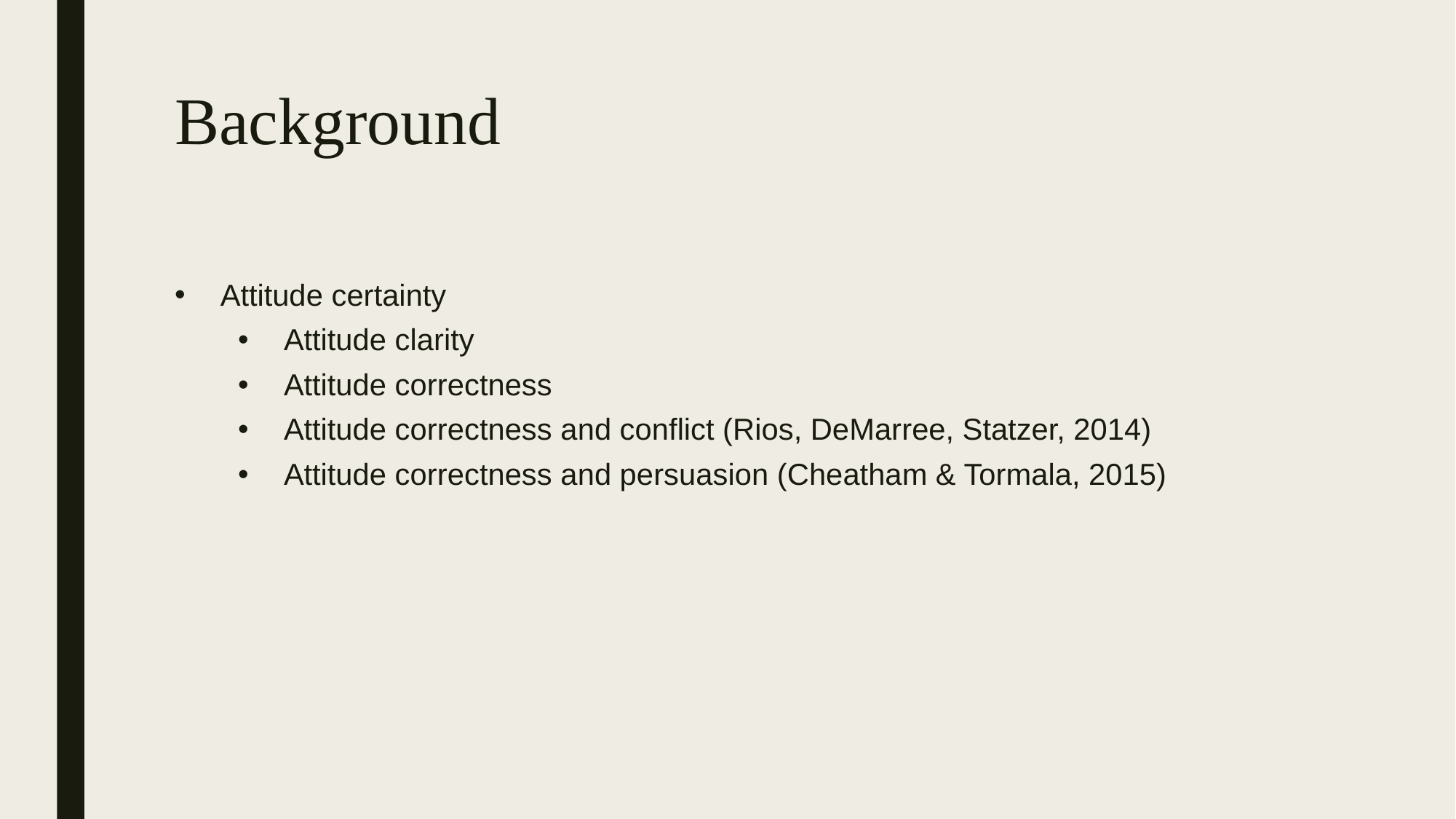

# Background
Attitude certainty
Attitude clarity
Attitude correctness
Attitude correctness and conflict (Rios, DeMarree, Statzer, 2014)
Attitude correctness and persuasion (Cheatham & Tormala, 2015)